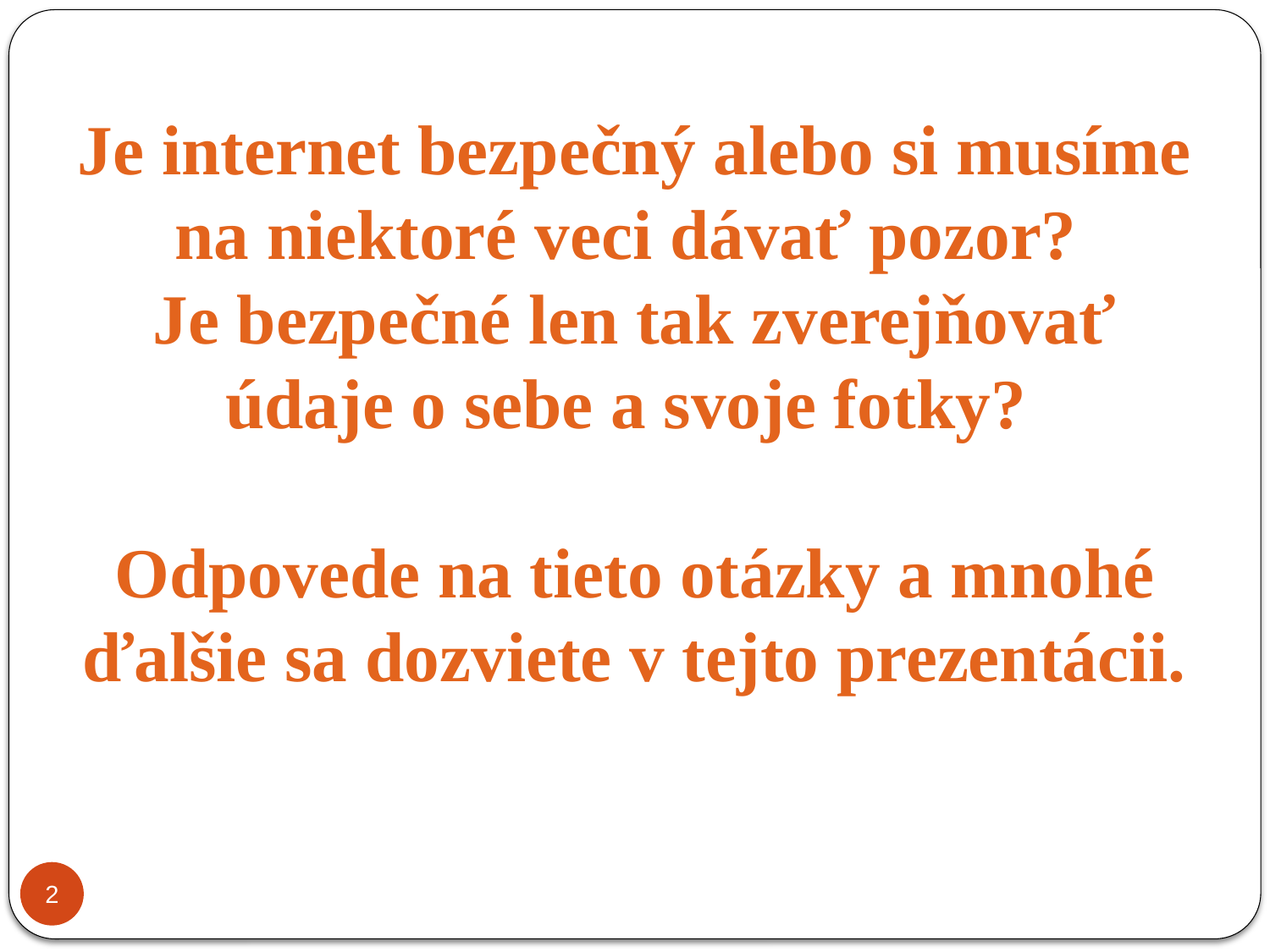

# Je internet bezpečný alebo si musíme na niektoré veci dávať pozor? Je bezpečné len tak zverejňovať údaje o sebe a svoje fotky? Odpovede na tieto otázky a mnohé ďalšie sa dozviete v tejto prezentácii.
2